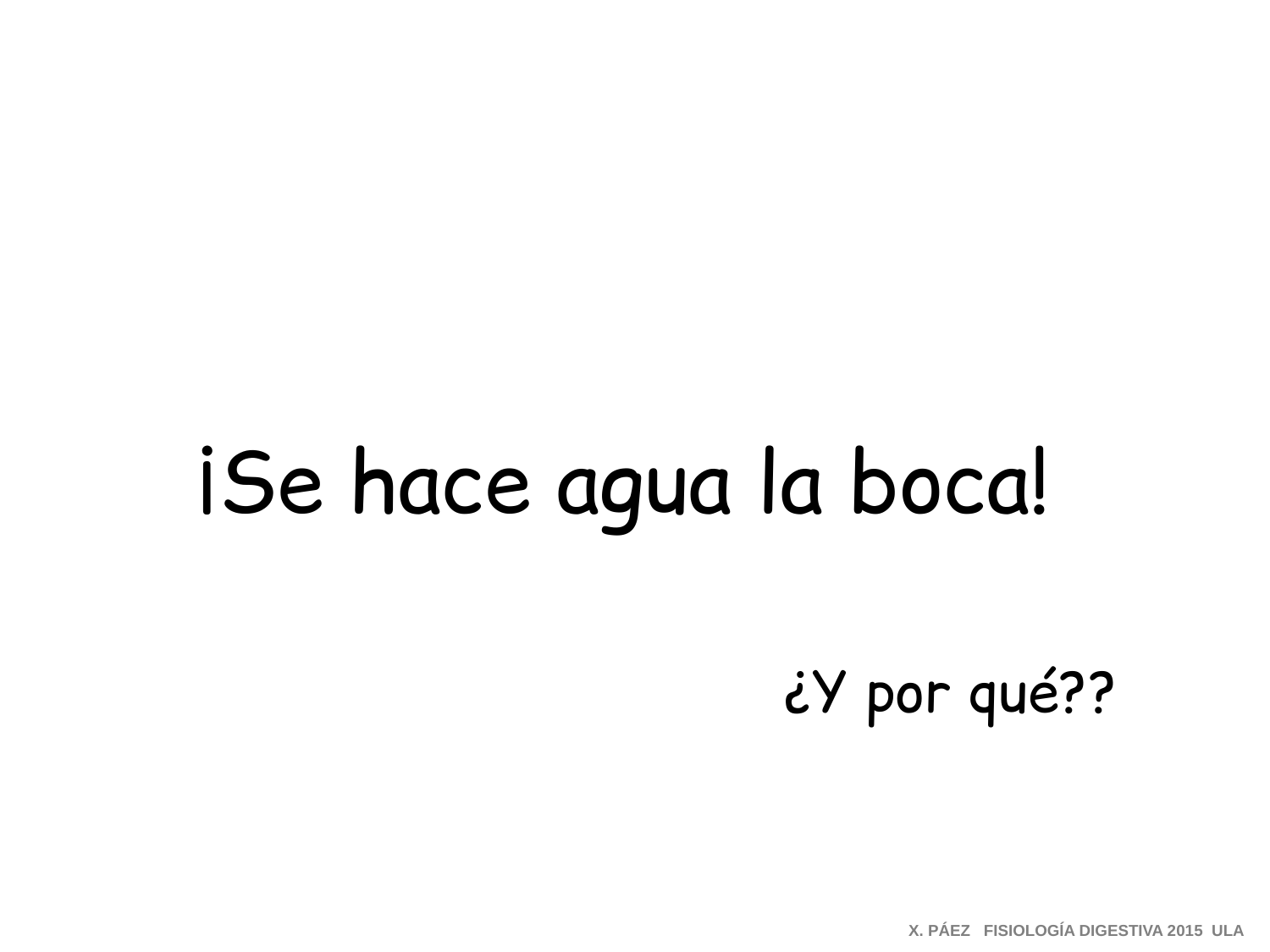

¡Se hace agua la boca!
¿Y por qué??
X. PÁEZ   FISIOLOGÍA DIGESTIVA 2015  ULA